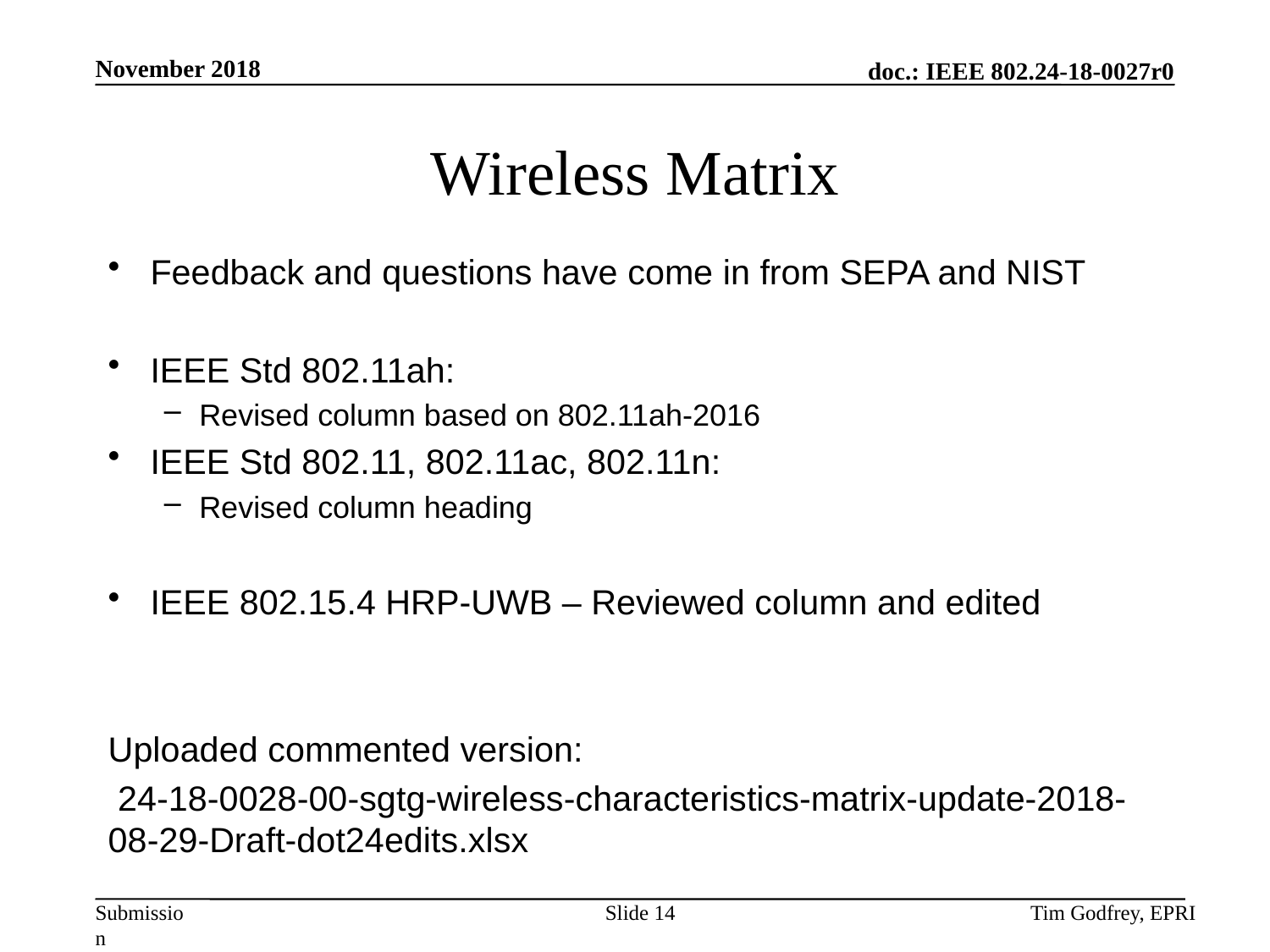

# Wireless Matrix
Feedback and questions have come in from SEPA and NIST

IEEE Std 802.11ah:
Revised column based on 802.11ah-2016
IEEE Std 802.11, 802.11ac, 802.11n:
Revised column heading

IEEE 802.15.4 HRP-UWB – Reviewed column and edited

Uploaded commented version:
 24-18-0028-00-sgtg-wireless-characteristics-matrix-update-2018-08-29-Draft-dot24edits.xlsx

Slide 14
Tim Godfrey, EPRI